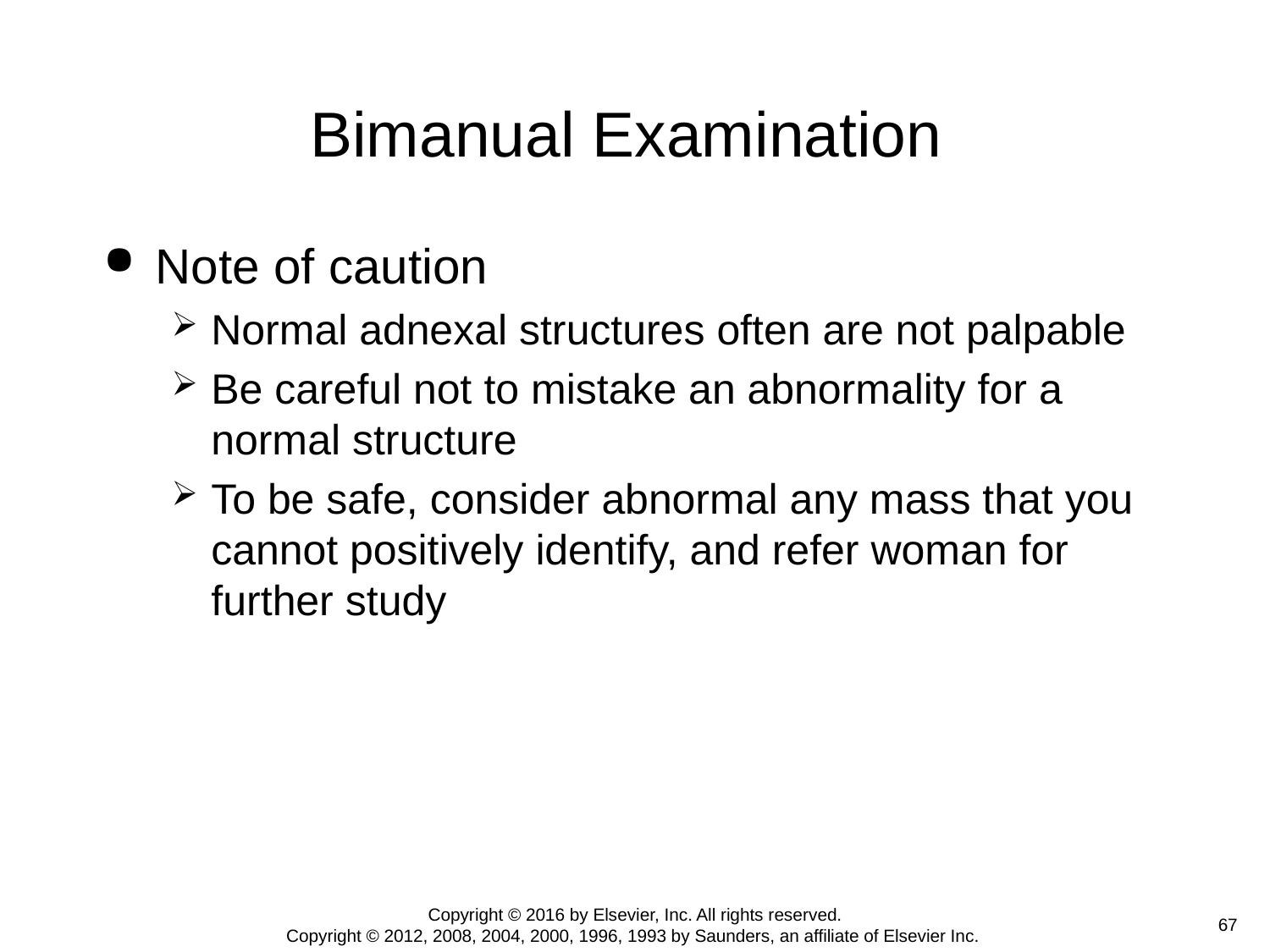

# Bimanual Examination
Note of caution
Normal adnexal structures often are not palpable
Be careful not to mistake an abnormality for a normal structure
To be safe, consider abnormal any mass that you cannot positively identify, and refer woman for further study
Copyright © 2016 by Elsevier, Inc. All rights reserved.
Copyright © 2012, 2008, 2004, 2000, 1996, 1993 by Saunders, an affiliate of Elsevier Inc.
 67